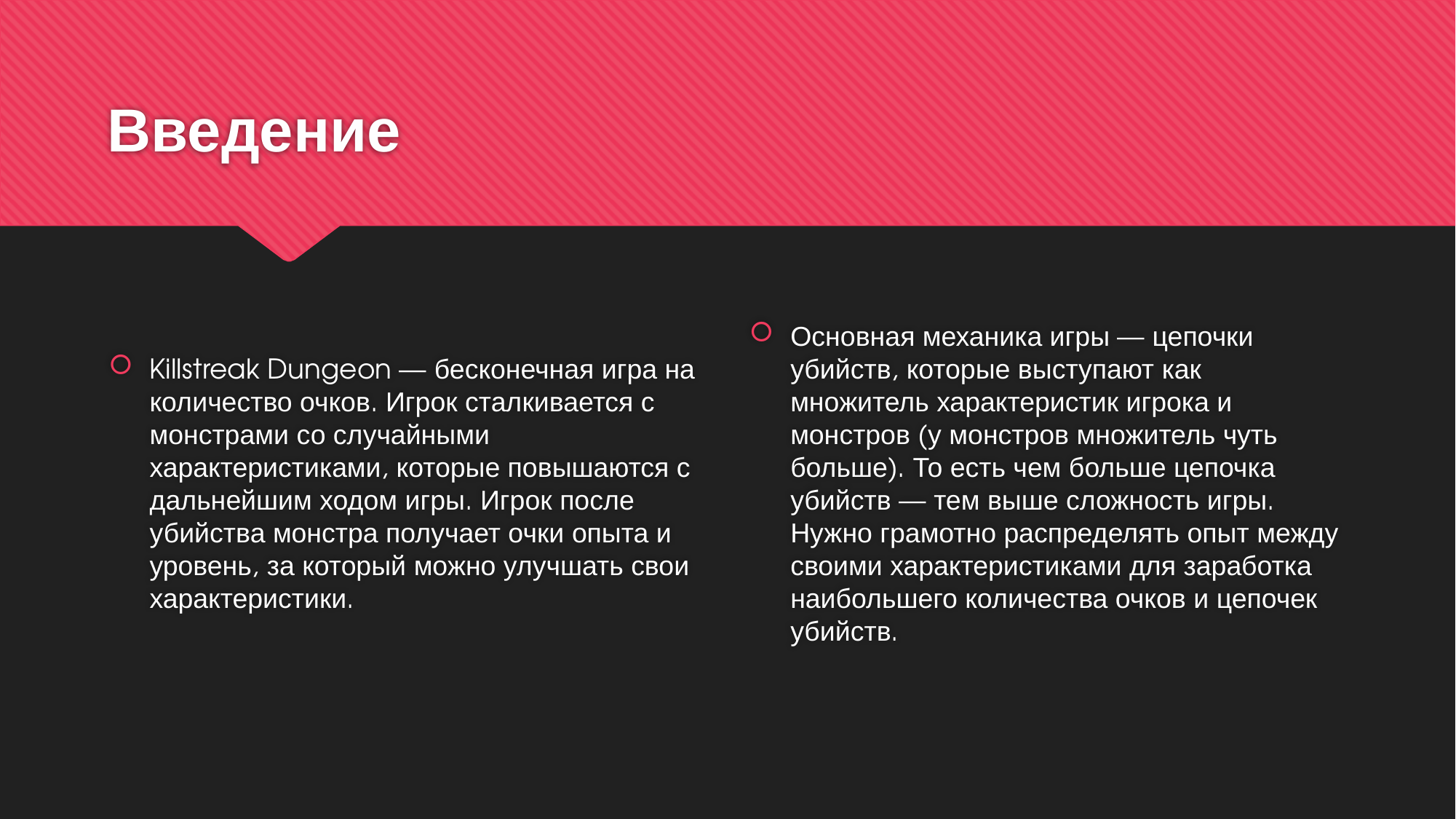

# Введение
Killstreak Dungeon — бесконечная игра на количество очков. Игрок сталкивается с монстрами со случайными характеристиками, которые повышаются с дальнейшим ходом игры. Игрок после убийства монстра получает очки опыта и уровень, за который можно улучшать свои характеристики.
Основная механика игры — цепочки убийств, которые выступают как множитель характеристик игрока и монстров (у монстров множитель чуть больше). То есть чем больше цепочка убийств — тем выше сложность игры. Нужно грамотно распределять опыт между своими характеристиками для заработка наибольшего количества очков и цепочек убийств.